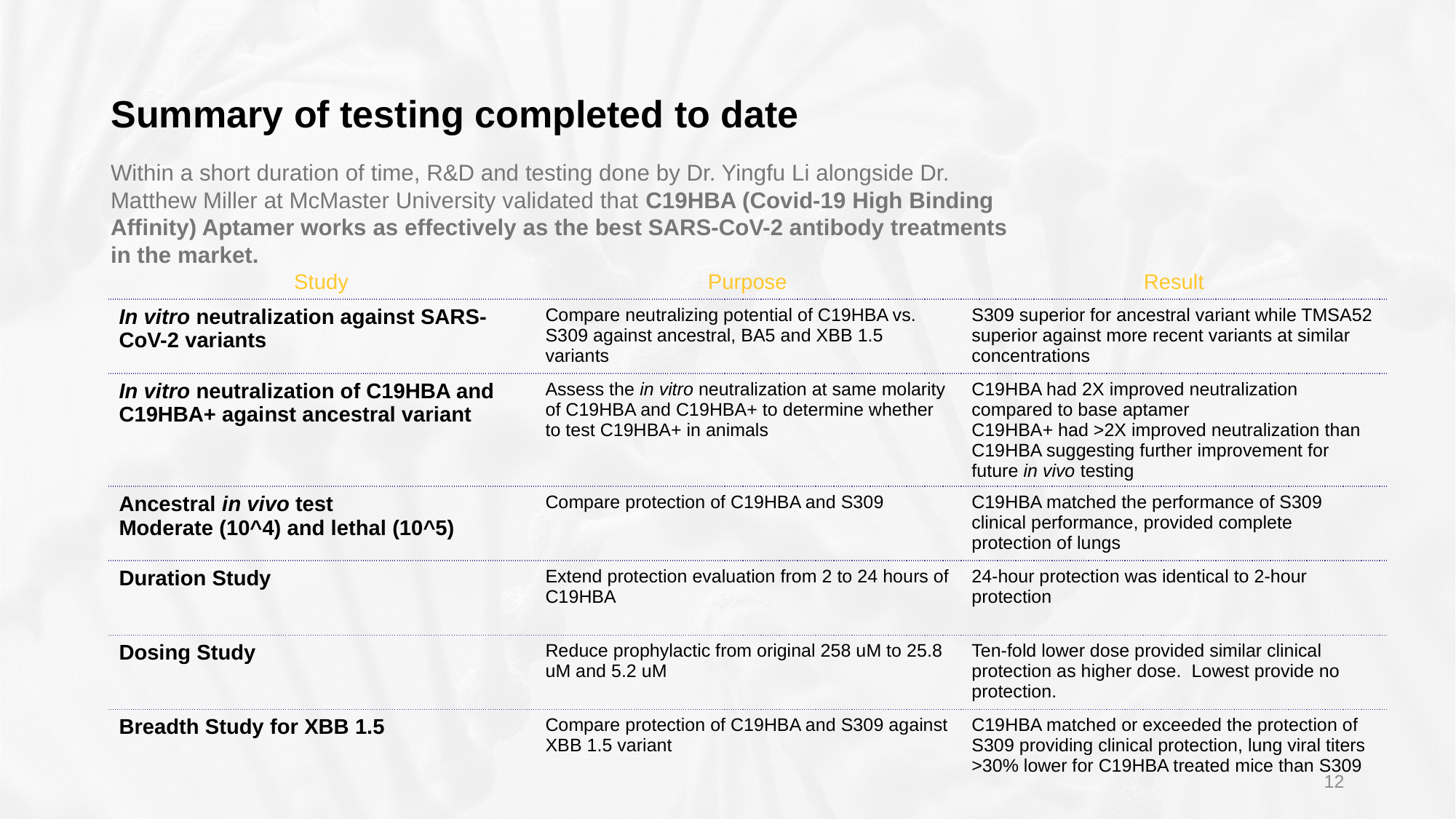

Summary of testing completed to date
Within a short duration of time, R&D and testing done by Dr. Yingfu Li alongside Dr. Matthew Miller at McMaster University validated that C19HBA (Covid-19 High Binding Affinity) Aptamer works as effectively as the best SARS-CoV-2 antibody treatments in the market.
| Study | Purpose | Result |
| --- | --- | --- |
| In vitro neutralization against SARS-CoV-2 variants | Compare neutralizing potential of C19HBA vs. S309 against ancestral, BA5 and XBB 1.5 variants | S309 superior for ancestral variant while TMSA52 superior against more recent variants at similar concentrations |
| In vitro neutralization of C19HBA and C19HBA+ against ancestral variant | Assess the in vitro neutralization at same molarity of C19HBA and C19HBA+ to determine whether to test C19HBA+ in animals | C19HBA had 2X improved neutralization compared to base aptamer C19HBA+ had >2X improved neutralization than C19HBA suggesting further improvement for future in vivo testing |
| Ancestral in vivo test Moderate (10^4) and lethal (10^5) | Compare protection of C19HBA and S309 | C19HBA matched the performance of S309 clinical performance, provided complete protection of lungs |
| Duration Study | Extend protection evaluation from 2 to 24 hours of C19HBA | 24-hour protection was identical to 2-hour protection |
| Dosing Study | Reduce prophylactic from original 258 uM to 25.8 uM and 5.2 uM | Ten-fold lower dose provided similar clinical protection as higher dose. Lowest provide no protection. |
| Breadth Study for XBB 1.5 | Compare protection of C19HBA and S309 against XBB 1.5 variant | C19HBA matched or exceeded the protection of S309 providing clinical protection, lung viral titers >30% lower for C19HBA treated mice than S309 |
12